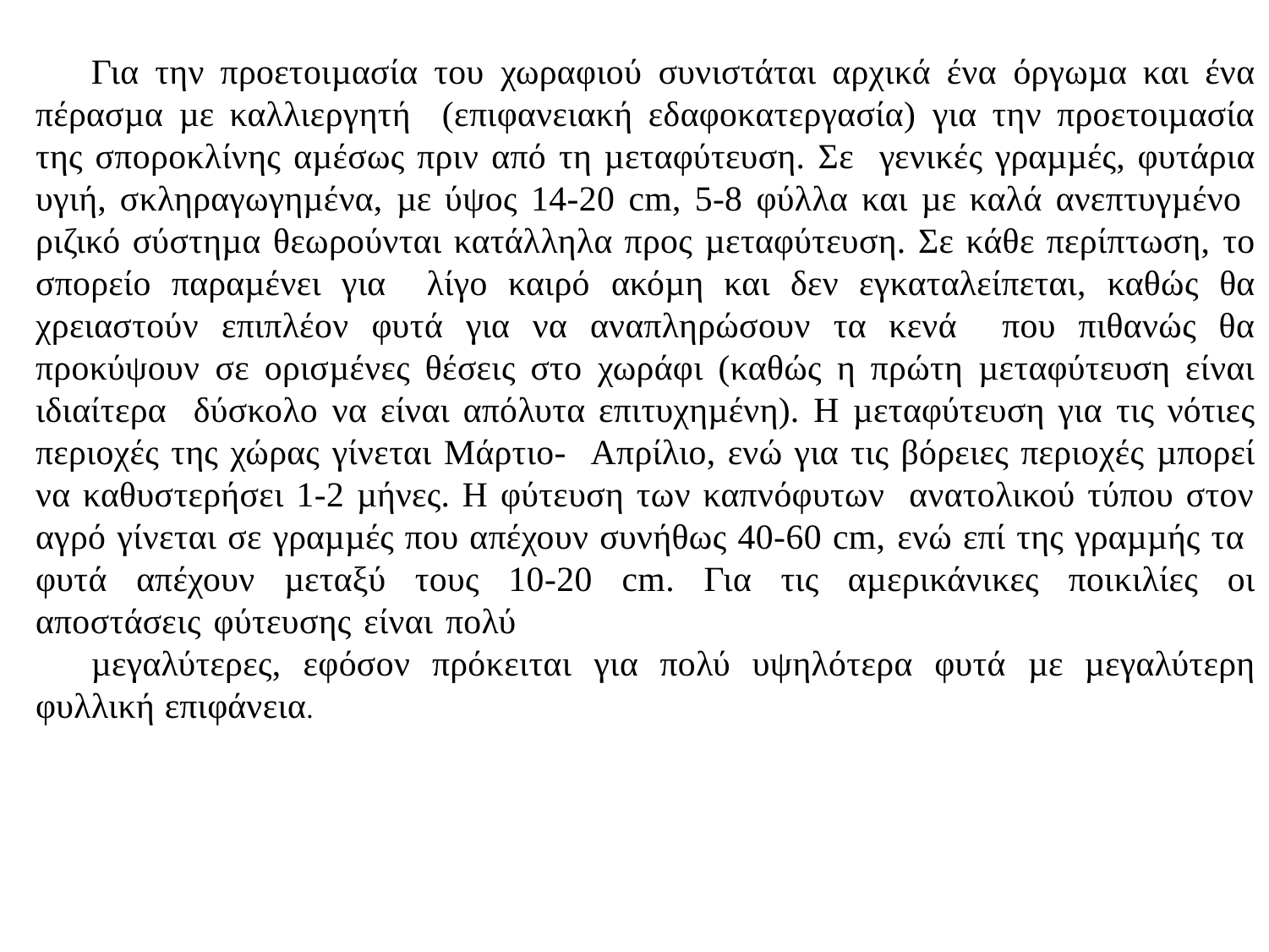

Για την προετοιµασία του χωραφιού συνιστάται αρχικά ένα όργωµα και ένα πέρασµα µε καλλιεργητή  (επιφανειακή εδαφοκατεργασία) για την προετοιµασία της σποροκλίνης αµέσως πριν από τη µεταφύτευση. Σε  γενικές γραµµές, φυτάρια υγιή, σκληραγωγηµένα, µε ύψος 14-20 cm, 5-8 φύλλα και µε καλά ανεπτυγµένο  ριζικό σύστηµα θεωρούνται κατάλληλα προς µεταφύτευση. Σε κάθε περίπτωση, το σπορείο παραµένει για  λίγο καιρό ακόµη και δεν εγκαταλείπεται, καθώς θα χρειαστούν επιπλέον φυτά για να αναπληρώσουν τα κενά  που πιθανώς θα προκύψουν σε ορισµένες θέσεις στο χωράφι (καθώς η πρώτη µεταφύτευση είναι ιδιαίτερα  δύσκολο να είναι απόλυτα επιτυχηµένη). Η µεταφύτευση για τις νότιες περιοχές της χώρας γίνεται Μάρτιο-  Απρίλιο, ενώ για τις βόρειες περιοχές µπορεί να καθυστερήσει 1-2 µήνες. Η φύτευση των καπνόφυτων  ανατολικού τύπου στον αγρό γίνεται σε γραµµές που απέχουν συνήθως 40-60 cm, ενώ επί της γραµµής τα  φυτά απέχουν µεταξύ τους 10-20 cm. Για τις αµερικάνικες ποικιλίες οι αποστάσεις φύτευσης είναι πολύ
µεγαλύτερες, εφόσον πρόκειται για πολύ υψηλότερα φυτά µε µεγαλύτερη φυλλική επιφάνεια.